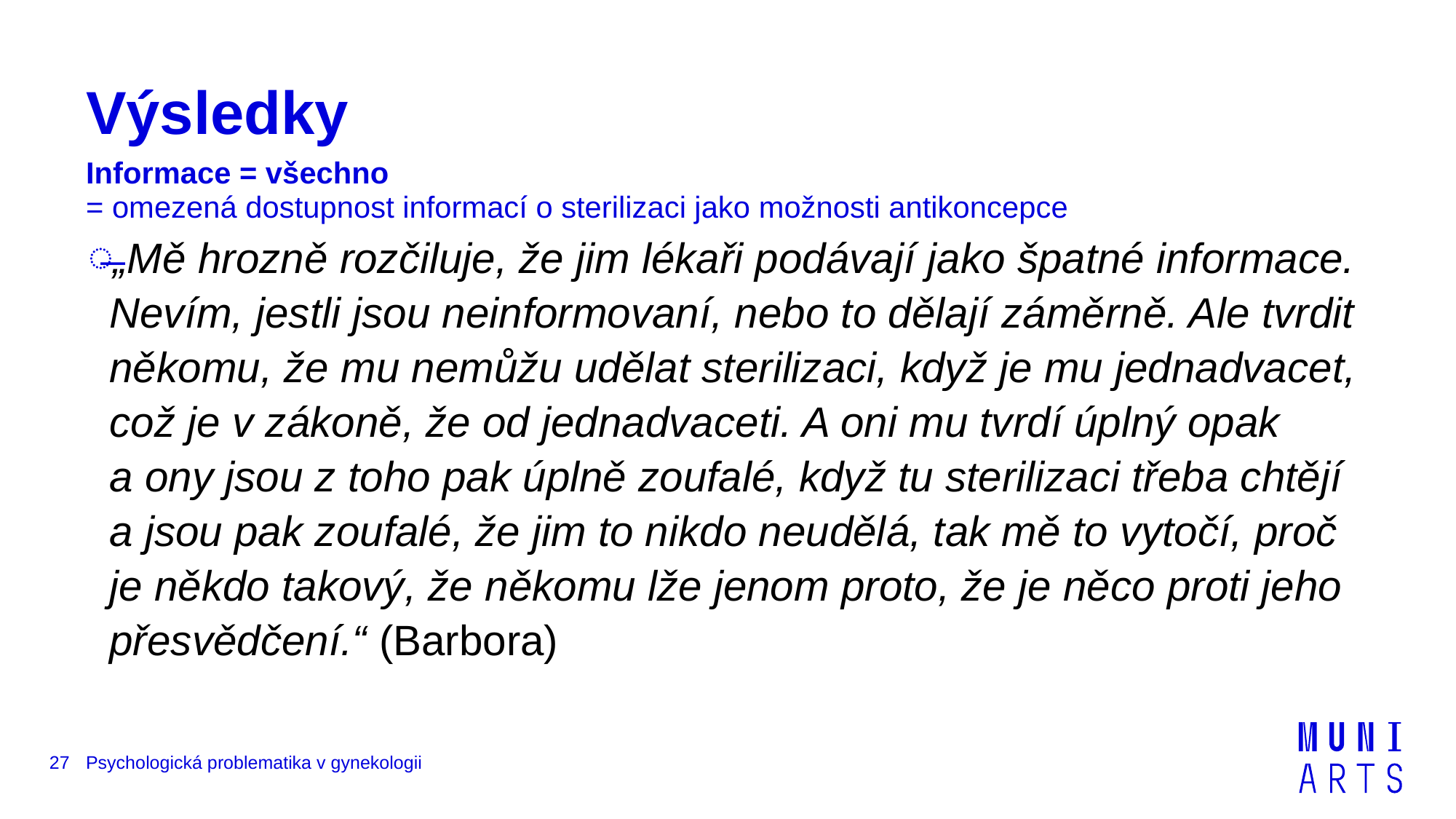

# Výsledky
Informace = všechno
= omezená dostupnost informací o sterilizaci jako možnosti antikoncepce
„Mě hrozně rozčiluje, že jim lékaři podávají jako špatné informace. Nevím, jestli jsou neinformovaní, nebo to dělají záměrně. Ale tvrdit někomu, že mu nemůžu udělat sterilizaci, když je mu jednadvacet, což je v zákoně, že od jednadvaceti. A oni mu tvrdí úplný opak a ony jsou z toho pak úplně zoufalé, když tu sterilizaci třeba chtějí a jsou pak zoufalé, že jim to nikdo neudělá, tak mě to vytočí, proč je někdo takový, že někomu lže jenom proto, že je něco proti jeho přesvědčení.“ (Barbora)
27
Psychologická problematika v gynekologii